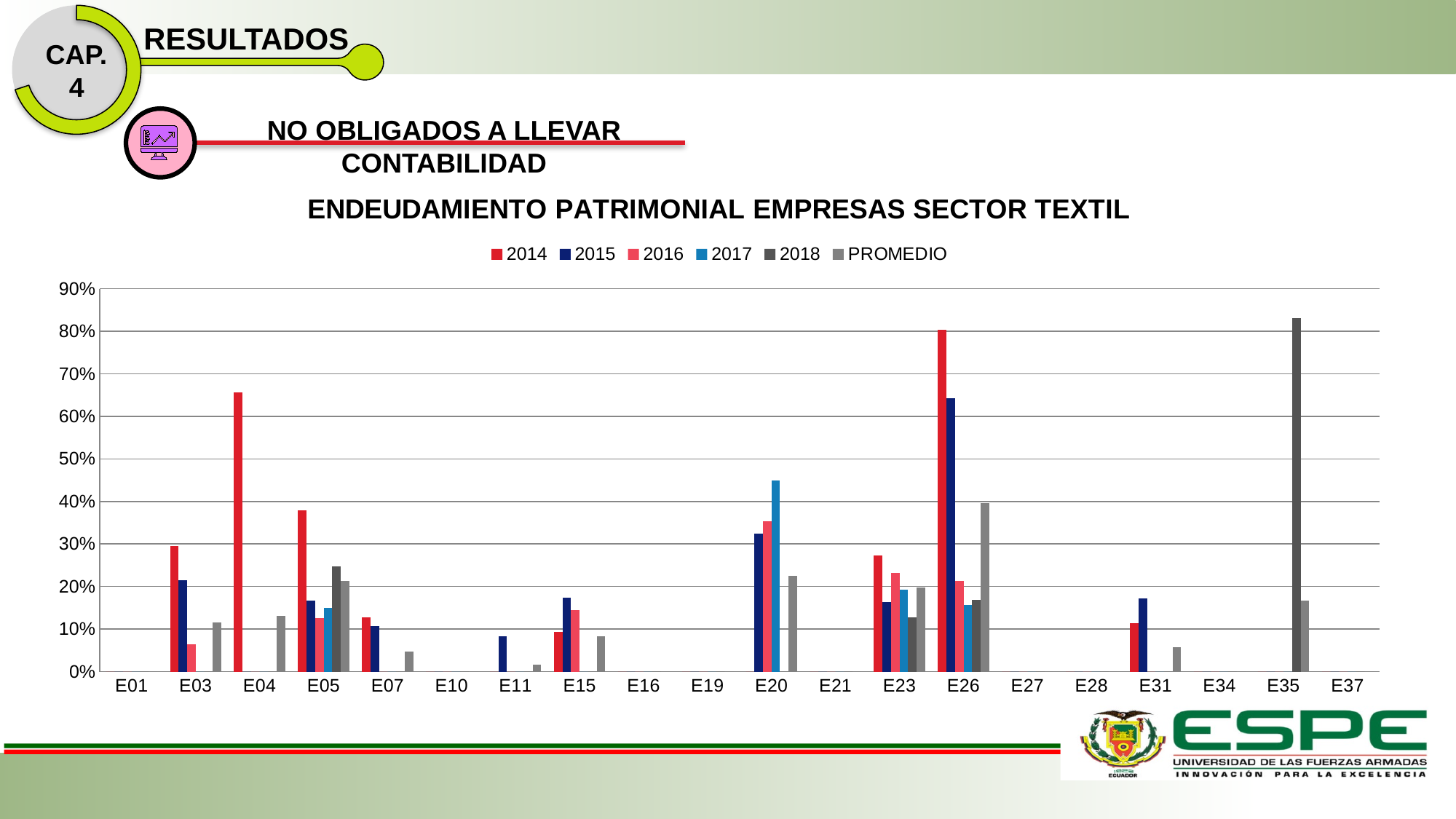

CAP. 4

RESULTADOS

NO OBLIGADOS A LLEVAR CONTABILIDAD

### Chart: ENDEUDAMIENTO PATRIMONIAL EMPRESAS SECTOR TEXTIL

| Category | 2014 | 2015 | 2016 | 2017 | 2018 | PROMEDIO |
|---|---|---|---|---|---|---|
| E01 | 0.0 | 0.0 | 0.0 | 0.0 | 0.0 | 0.0 |
| E03 | 0.29506523669649565 | 0.21514174465468952 | 0.06485825534531048 | 0.0 | 0.0 | 0.11501304733929914 |
| E04 | 0.6563458368814362 | 0.0 | 0.0 | 0.0 | 0.0 | 0.13126916737628724 |
| E05 | 0.3789630929558985 | 0.16637974873233458 | 0.12534675812674956 | 0.149972135467432 | 0.24739795415824556 | 0.21361193788813204 |
| E07 | 0.1270359788651825 | 0.1067709657978554 | 0.0 | 0.0 | 0.0 | 0.04676138893260758 |
| E10 | 0.0 | 0.0 | 0.0 | 0.0 | 0.0 | 0.0 |
| E11 | 0.0 | 0.08385404710325063 | 0.0 | 0.0 | 0.0 | 0.016770809420650127 |
| E15 | 0.09375 | 0.17326206764196092 | 0.14541446697789537 | 0.0 | 0.0 | 0.08248530692397127 |
| E16 | 0.0 | 0.0 | 0.0 | 0.0 | 0.0 | 0.0 |
| E19 | 0.0 | 0.0 | 0.0 | 0.0 | 0.0 | 0.0 |
| E20 | 0.0 | 0.32512402379658695 | 0.35393006892449674 | 0.44980790802019066 | 0.0 | 0.2257724001482549 |
| E21 | 0.0 | 0.0 | 0.0 | 0.0 | 0.0 | 0.0 |
| E23 | 0.2737049667690144 | 0.16352358579753667 | 0.23212631148166993 | 0.19241201328705942 | 0.12749403136289103 | 0.19785218173963431 |
| E26 | 0.8035714285714286 | 0.6419906333799709 | 0.21246364435676848 | 0.1566156509293349 | 0.1683206705170195 | 0.3965924055509044 |
| E27 | 0.0 | 0.0 | 0.0 | 0.0 | 0.0 | 0.0 |
| E28 | 0.0 | 0.0 | 0.0 | 0.0 | 0.0 | 0.0 |
| E31 | 0.11442242447603908 | 0.172128150931099 | 0.0 | 0.0 | 0.0 | 0.057310115081427616 |
| E34 | 0.0 | 0.0 | 0.0 | 0.0 | 0.0 | 0.0 |
| E35 | 0.0 | 0.0 | 0.0 | 0.0 | 0.8316357880526672 | 0.16632715761053346 |
| E37 | 0.0 | 0.0 | 0.0 | 0.0 | 0.0 | 0.0 |